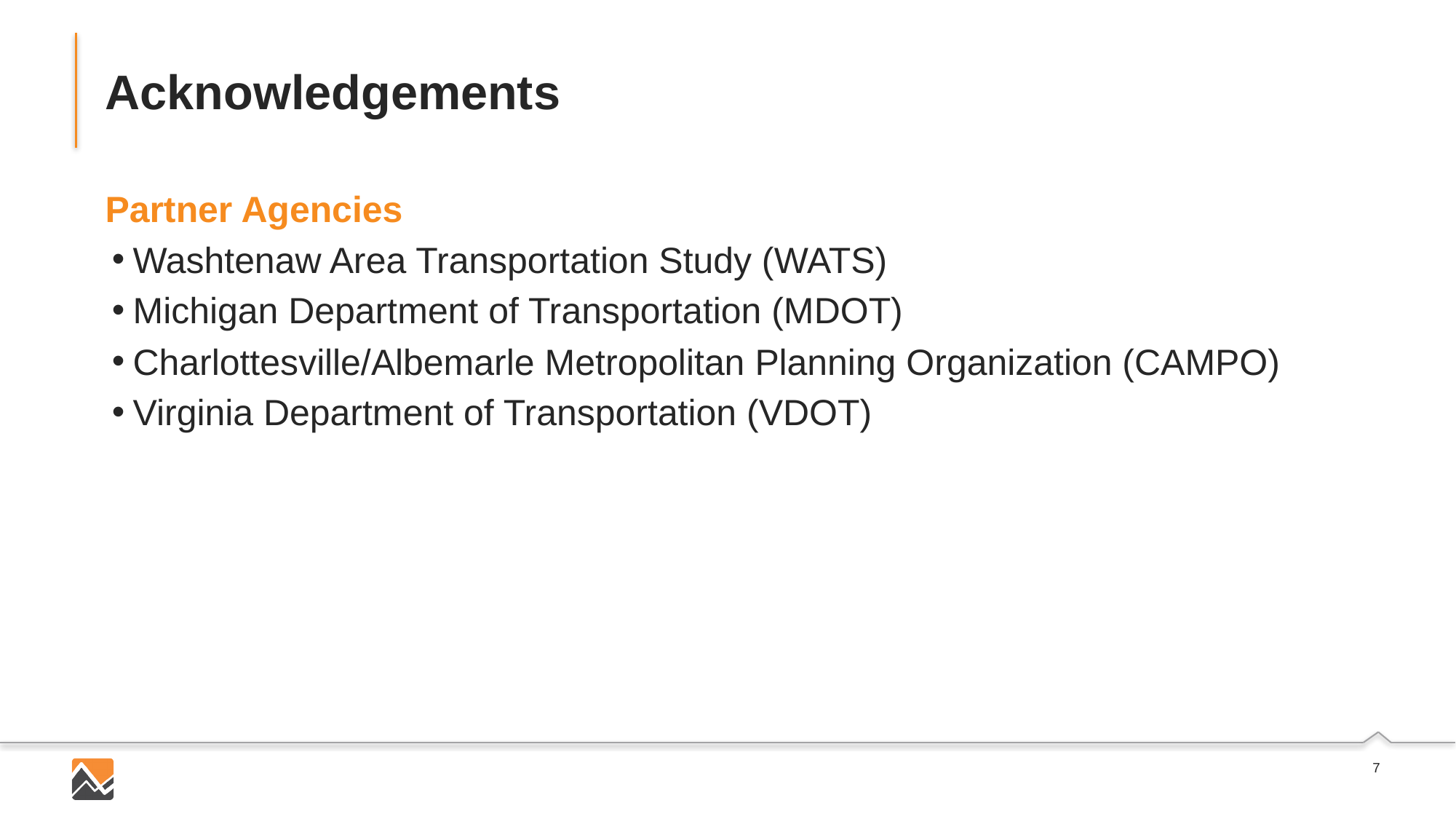

# Acknowledgements
Partner Agencies
Washtenaw Area Transportation Study (WATS)
Michigan Department of Transportation (MDOT)
Charlottesville/Albemarle Metropolitan Planning Organization (CAMPO)
Virginia Department of Transportation (VDOT)